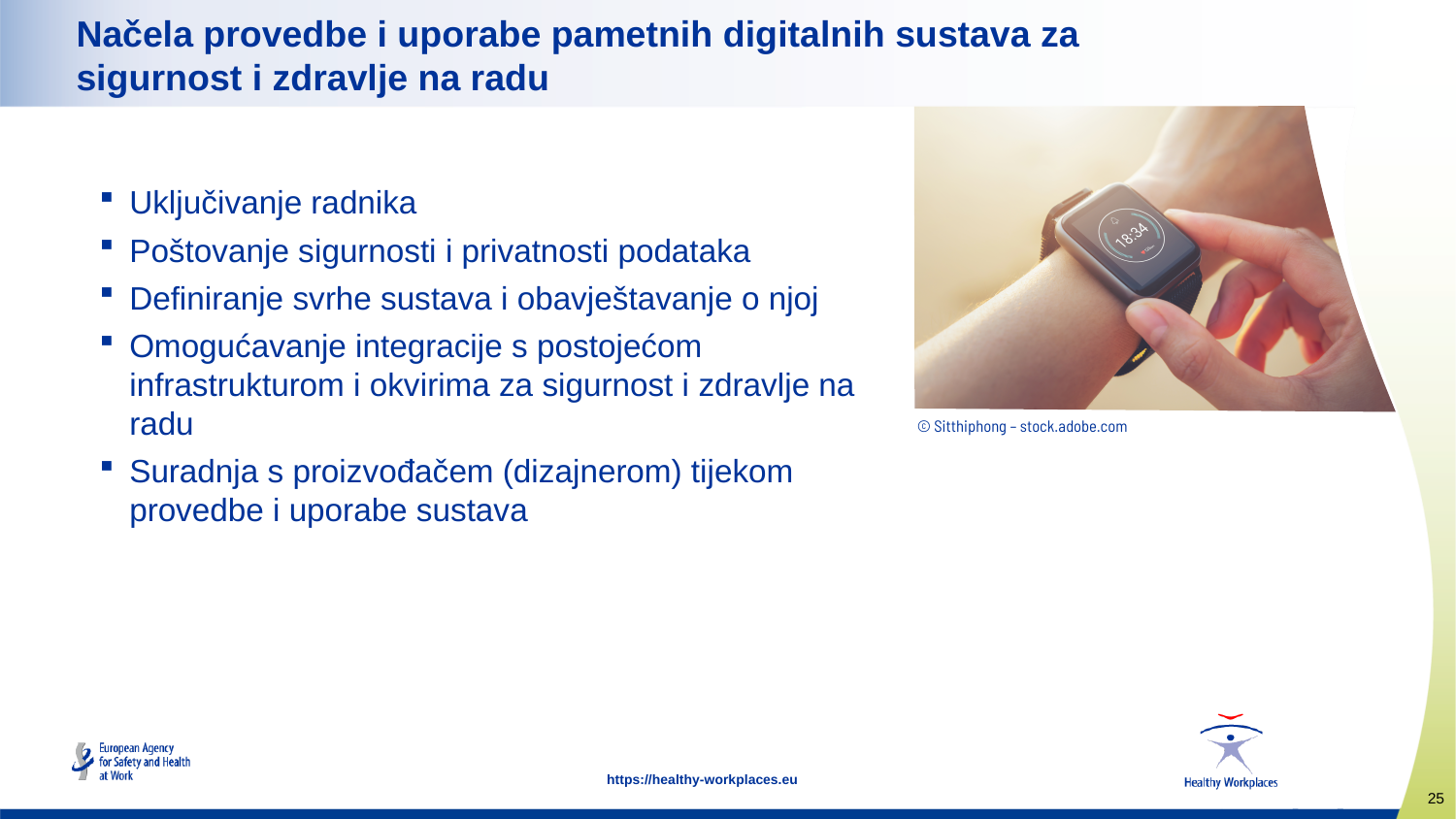

# Načela provedbe i uporabe pametnih digitalnih sustava za sigurnost i zdravlje na radu

Uključivanje radnika
Poštovanje sigurnosti i privatnosti podataka
Definiranje svrhe sustava i obavještavanje o njoj
Omogućavanje integracije s postojećom infrastrukturom i okvirima za sigurnost i zdravlje na radu
Suradnja s proizvođačem (dizajnerom) tijekom provedbe i uporabe sustava
© Sitthiphong – stock.adobe.com